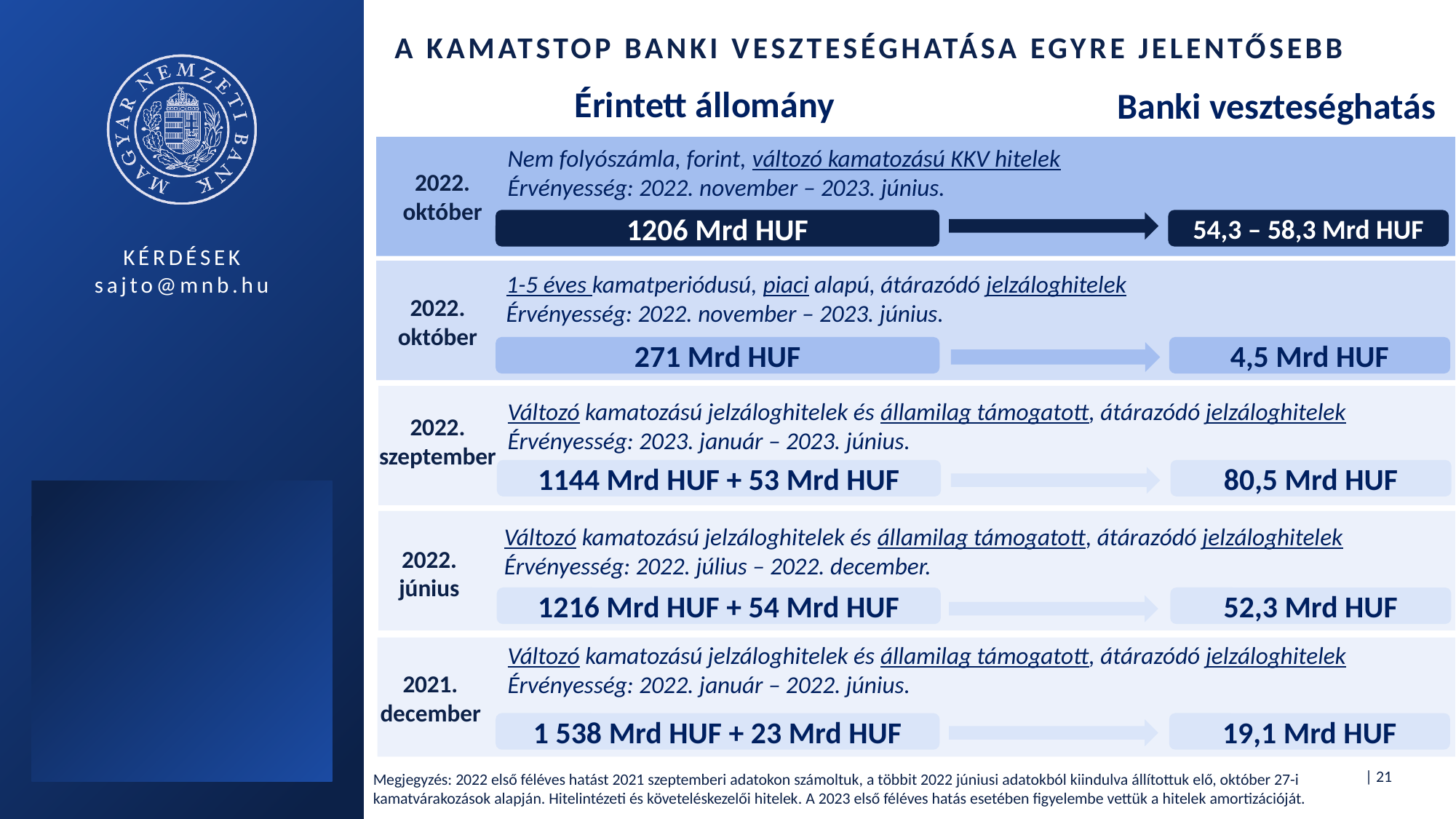

# A kamatstop banki veszteséghatása egyre jelentősebb
Érintett állomány
Banki veszteséghatás

Nem folyószámla, forint, változó kamatozású KKV hitelek
Érvényesség: 2022. november – 2023. június.
2022.
október
1206 Mrd HUF
54,3 – 58,3 Mrd HUF

1-5 éves kamatperiódusú, piaci alapú, átárazódó jelzáloghitelek
Érvényesség: 2022. november – 2023. június.
2022.
október
271 Mrd HUF
4,5 Mrd HUF

Változó kamatozású jelzáloghitelek és államilag támogatott, átárazódó jelzáloghitelek Érvényesség: 2023. január – 2023. június.
2022.
szeptember
1144 Mrd HUF + 53 Mrd HUF
80,5 Mrd HUF

Változó kamatozású jelzáloghitelek és államilag támogatott, átárazódó jelzáloghitelek Érvényesség: 2022. július – 2022. december.
2022.
június
1216 Mrd HUF + 54 Mrd HUF
52,3 Mrd HUF

Változó kamatozású jelzáloghitelek és államilag támogatott, átárazódó jelzáloghitelek Érvényesség: 2022. január – 2022. június.

2021.
december
1 538 Mrd HUF + 23 Mrd HUF
19,1 Mrd HUF

Megjegyzés: 2022 első féléves hatást 2021 szeptemberi adatokon számoltuk, a többit 2022 júniusi adatokból kiindulva állítottuk elő, október 27-i kamatvárakozások alapján. Hitelintézeti és követeléskezelői hitelek. A 2023 első féléves hatás esetében figyelembe vettük a hitelek amortizációját.